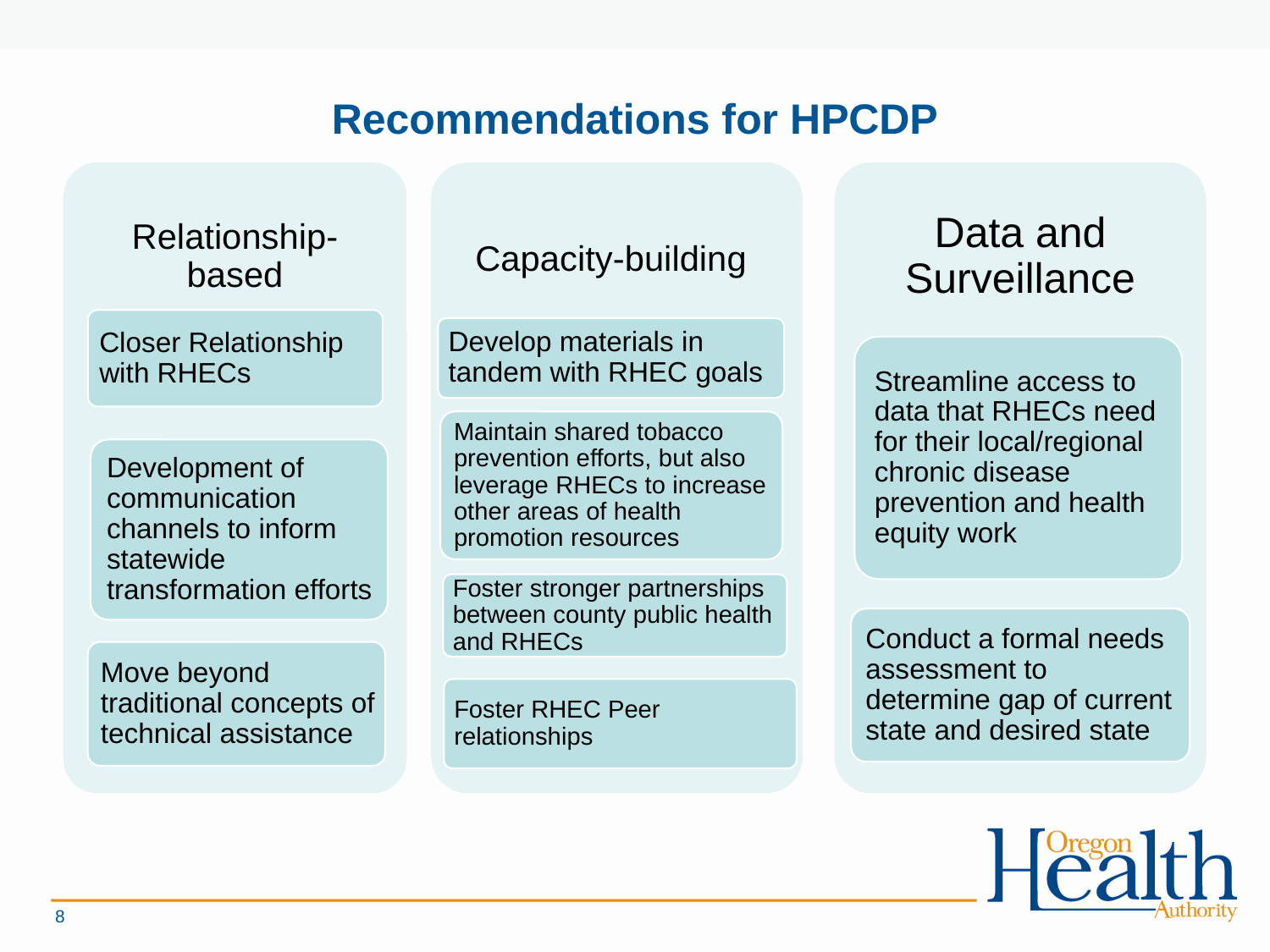

# Recommendations for HPCDP
Relationship-based
Closer Relationship with RHECs
Development of communication channels to inform statewide transformation efforts
Move beyond traditional concepts of technical assistance
Capacity-building
Develop materials in tandem with RHEC goals
Maintain shared tobacco prevention efforts, but also leverage RHECs to increase other areas of health promotion resources
Foster stronger partnerships between county public health and RHECs
Foster RHEC Peer relationships
Data and Surveillance
Streamline access to data that RHECs need for their local/regional chronic disease prevention and health equity work
Conduct a formal needs assessment to determine gap of current state and desired state
8